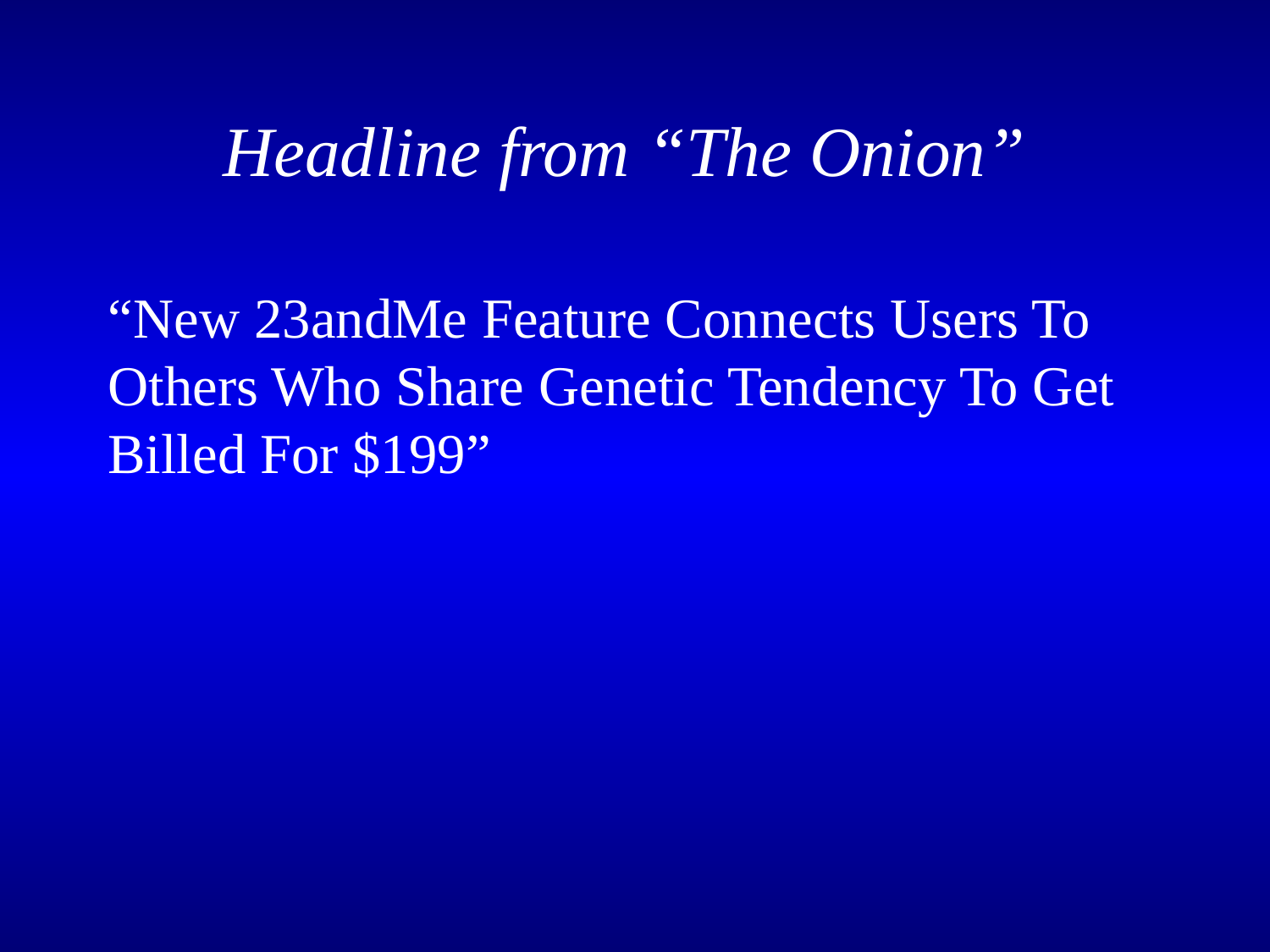

# Headline from “The Onion”
“New 23andMe Feature Connects Users To Others Who Share Genetic Tendency To Get Billed For $199”